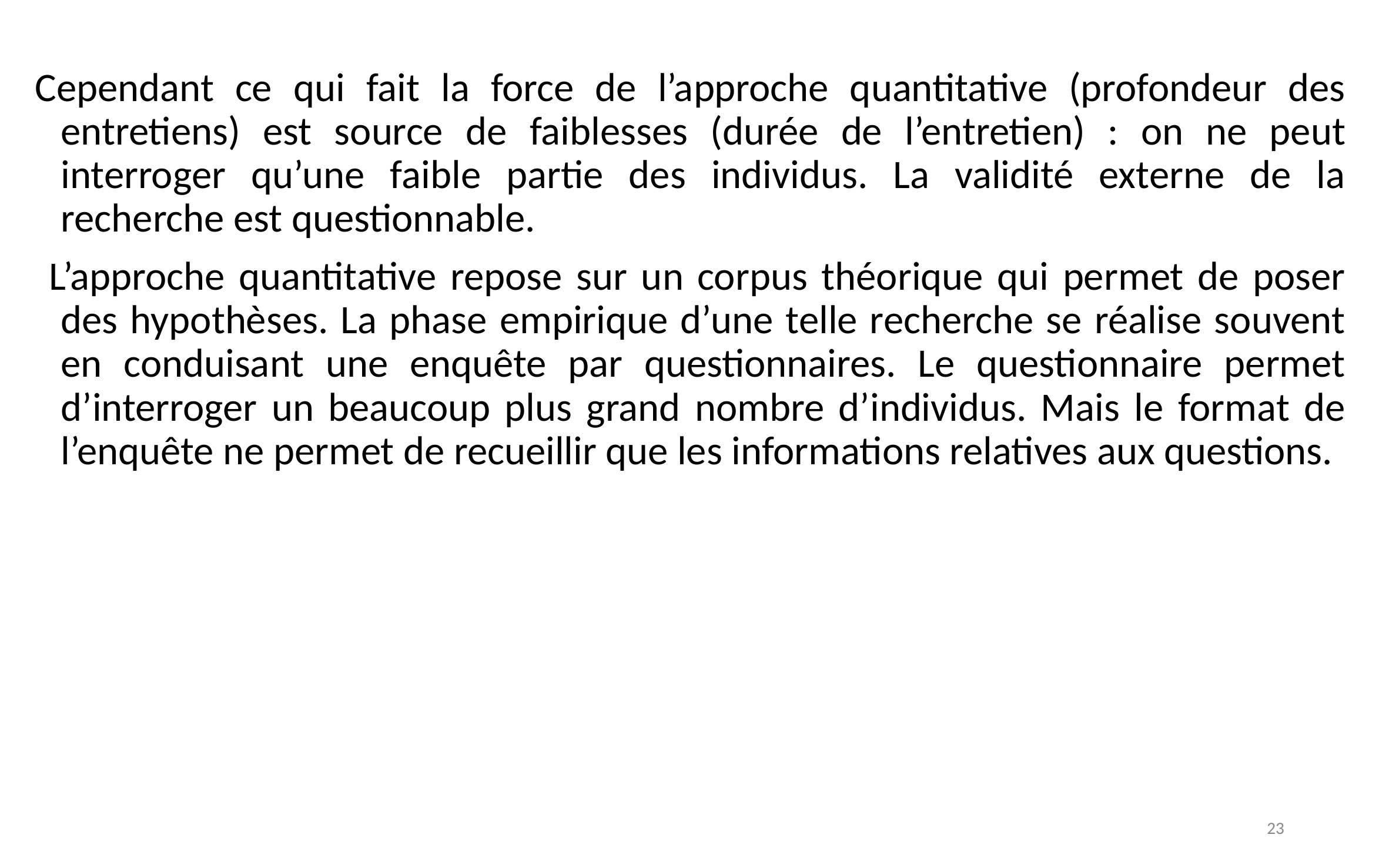

Cependant ce qui fait la force de l’approche quantitative (profondeur des entretiens) est source de faiblesses (durée de l’entretien) : on ne peut interroger qu’une faible partie des individus. La validité externe de la recherche est questionnable.
 L’approche quantitative repose sur un corpus théorique qui permet de poser des hypothèses. La phase empirique d’une telle recherche se réalise souvent en conduisant une enquête par questionnaires. Le questionnaire permet d’interroger un beaucoup plus grand nombre d’individus. Mais le format de l’enquête ne permet de recueillir que les informations relatives aux questions.
23